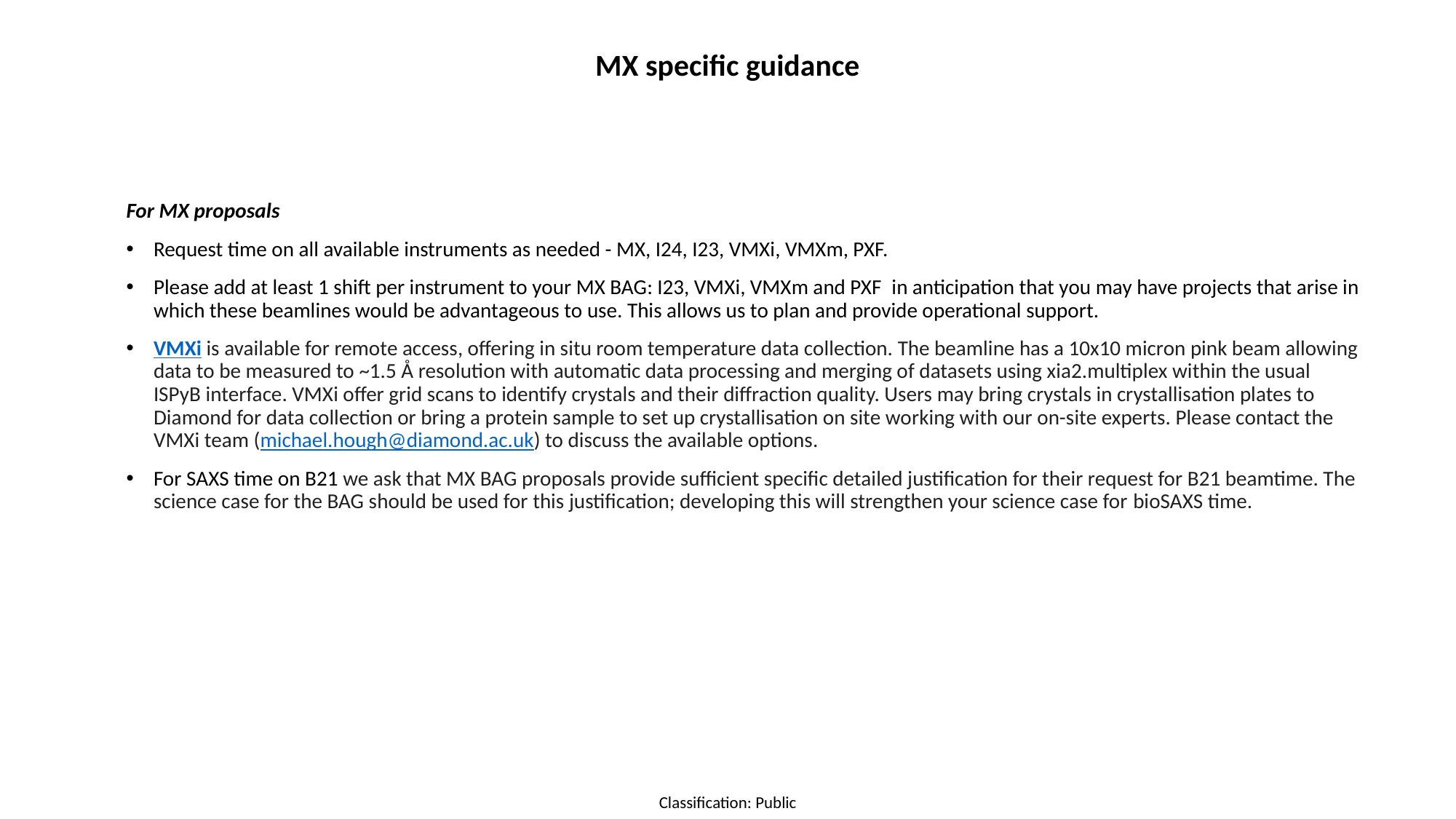

# MX specific guidance
For MX proposals
Request time on all available instruments as needed - MX, I24, I23, VMXi, VMXm, PXF.
Please add at least 1 shift per instrument to your MX BAG: I23, VMXi, VMXm and PXF  in anticipation that you may have projects that arise in which these beamlines would be advantageous to use. This allows us to plan and provide operational support.
VMXi is available for remote access, offering in situ room temperature data collection. The beamline has a 10x10 micron pink beam allowing data to be measured to ~1.5 Å resolution with automatic data processing and merging of datasets using xia2.multiplex within the usual ISPyB interface. VMXi offer grid scans to identify crystals and their diffraction quality. Users may bring crystals in crystallisation plates to Diamond for data collection or bring a protein sample to set up crystallisation on site working with our on-site experts. Please contact the VMXi team (michael.hough@diamond.ac.uk) to discuss the available options.
For SAXS time on B21 we ask that MX BAG proposals provide sufficient specific detailed justification for their request for B21 beamtime. The science case for the BAG should be used for this justification; developing this will strengthen your science case for bioSAXS time.